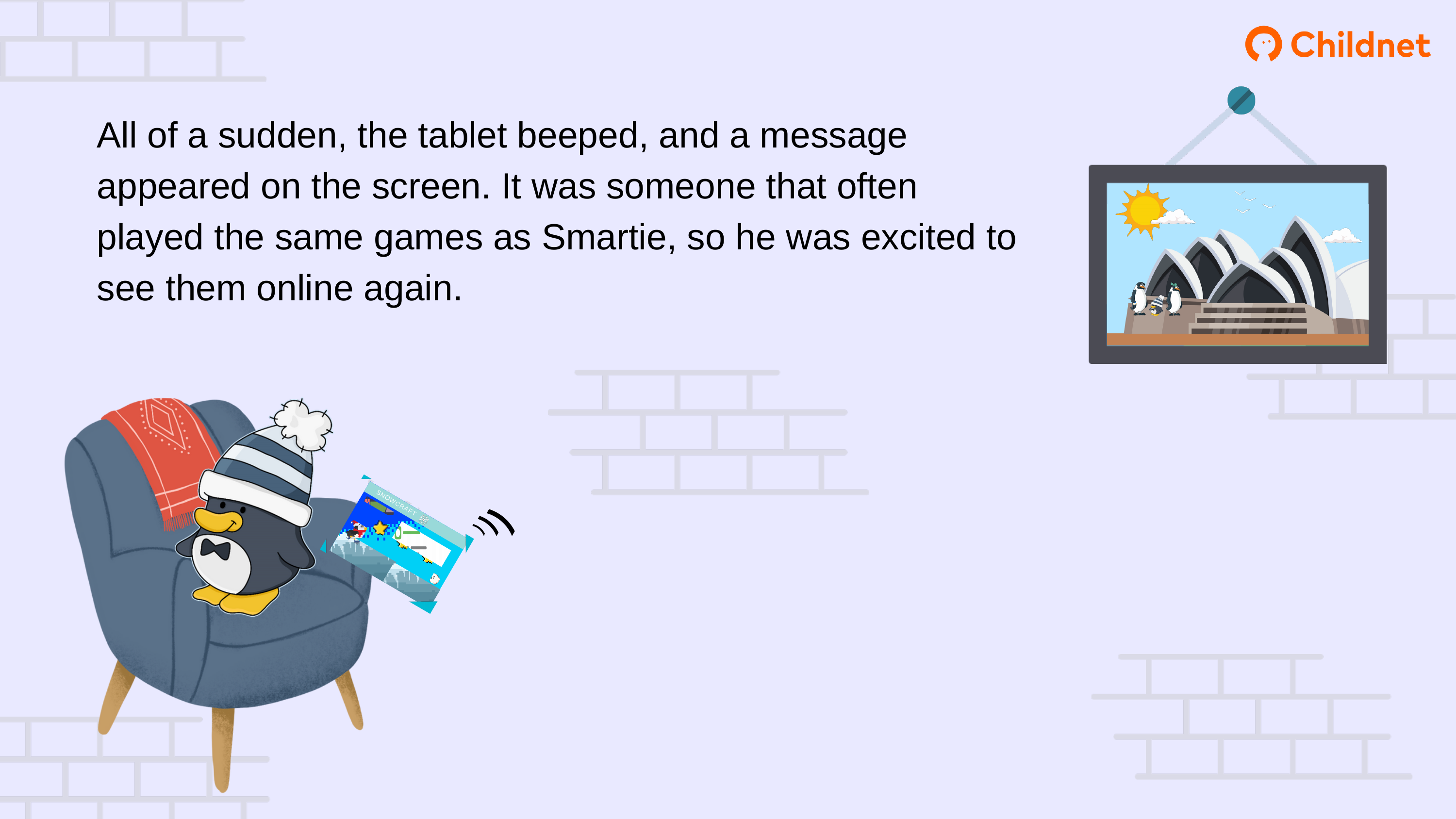

All of a sudden, the tablet beeped, and a message appeared on the screen. It was someone that often played the same games as Smartie, so he was excited to see them online again.

SNOWCRAFT